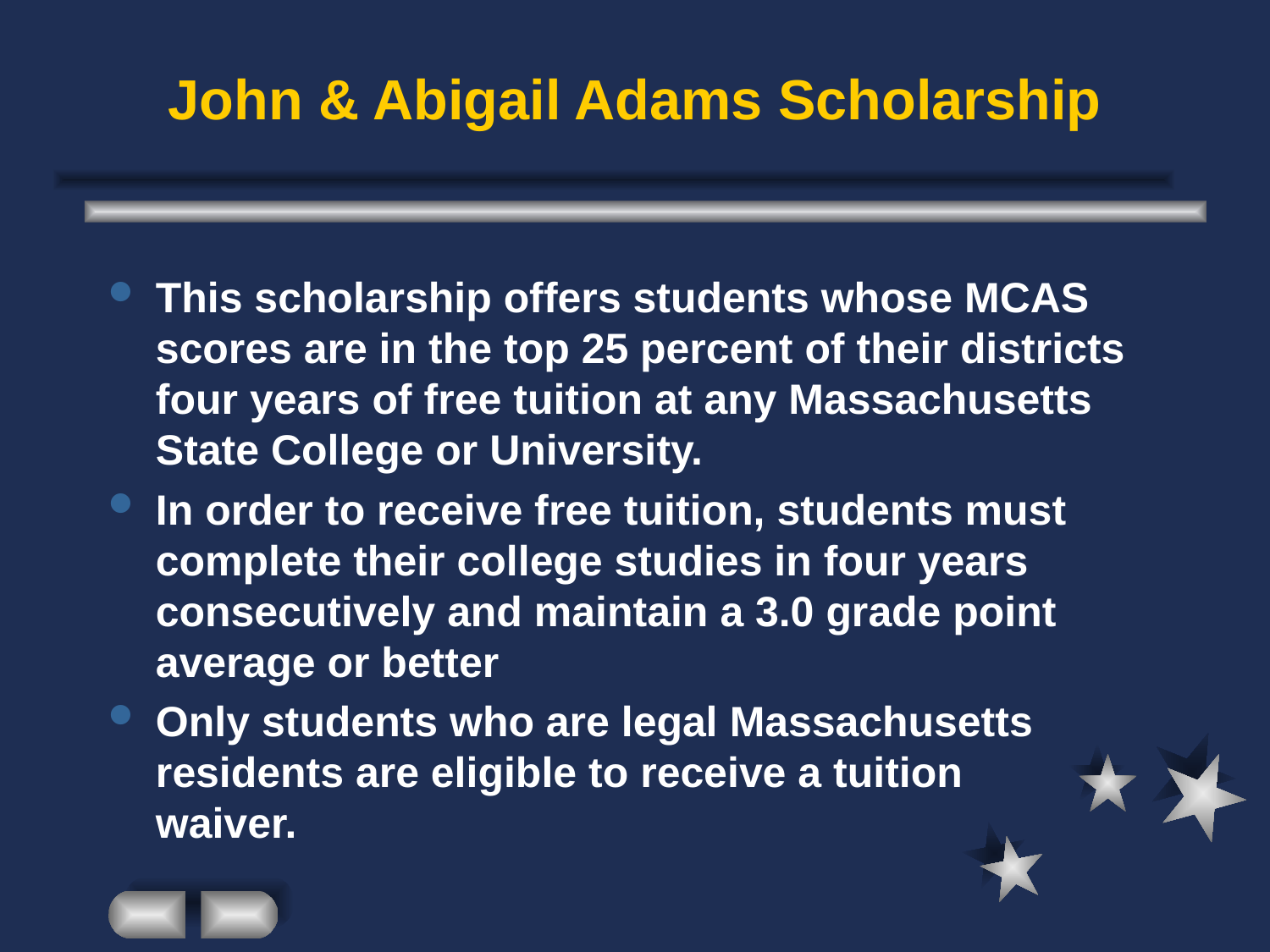

# John & Abigail Adams Scholarship
This scholarship offers students whose MCAS scores are in the top 25 percent of their districts four years of free tuition at any Massachusetts State College or University.
In order to receive free tuition, students must complete their college studies in four years  consecutively and maintain a 3.0 grade point average or better
Only students who are legal Massachusetts residents are eligible to receive a tuition     waiver.